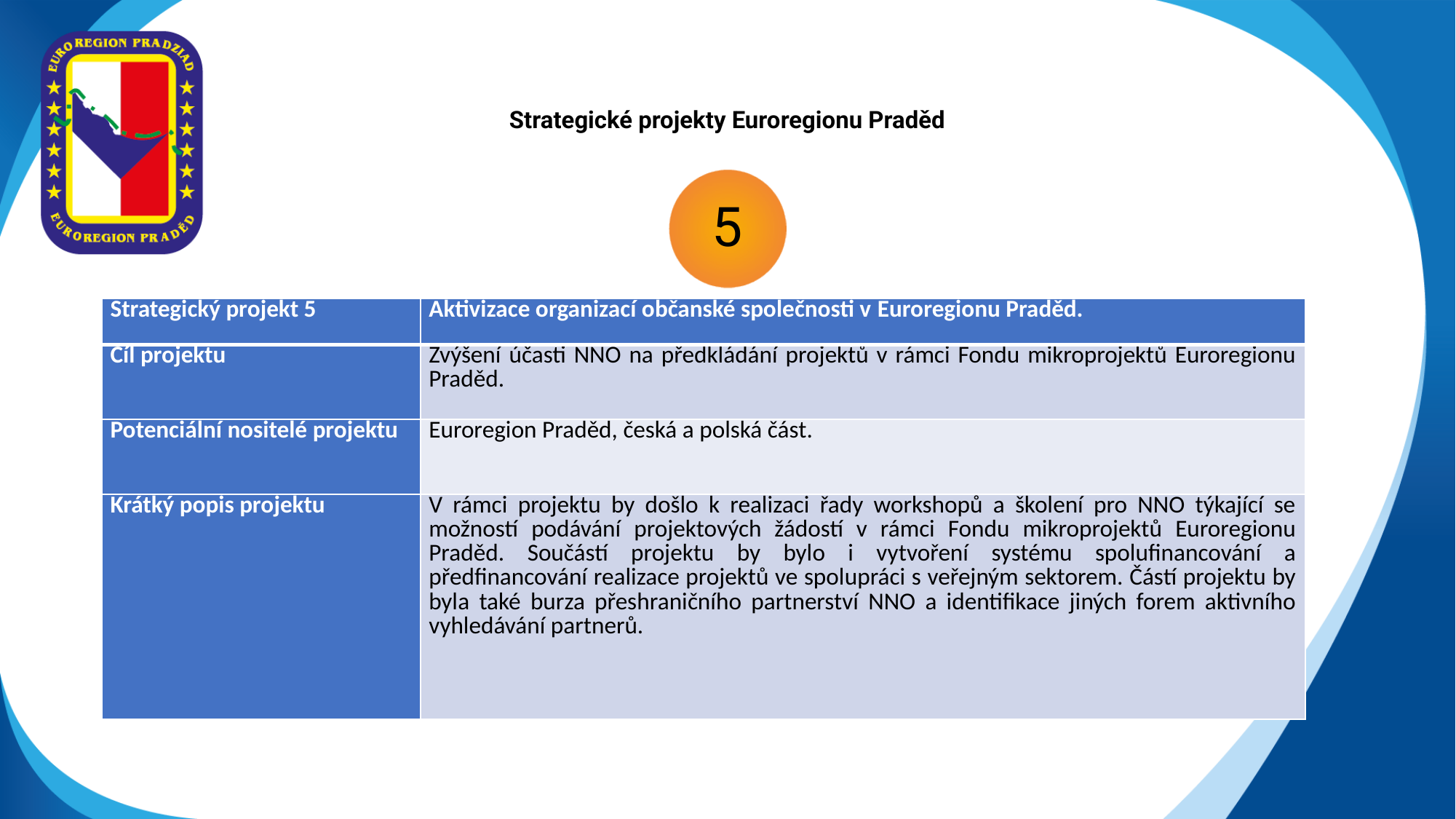

# Strategické projekty Euroregionu Praděd
5
| Strategický projekt 5 | Aktivizace organizací občanské společnosti v Euroregionu Praděd. |
| --- | --- |
| Cíl projektu | Zvýšení účasti NNO na předkládání projektů v rámci Fondu mikroprojektů Euroregionu Praděd. |
| Potenciální nositelé projektu | Euroregion Praděd, česká a polská část. |
| Krátký popis projektu | V rámci projektu by došlo k realizaci řady workshopů a školení pro NNO týkající se možností podávání projektových žádostí v rámci Fondu mikroprojektů Euroregionu Praděd. Součástí projektu by bylo i vytvoření systému spolufinancování a předfinancování realizace projektů ve spolupráci s veřejným sektorem. Částí projektu by byla také burza přeshraničního partnerství NNO a identifikace jiných forem aktivního vyhledávání partnerů. |